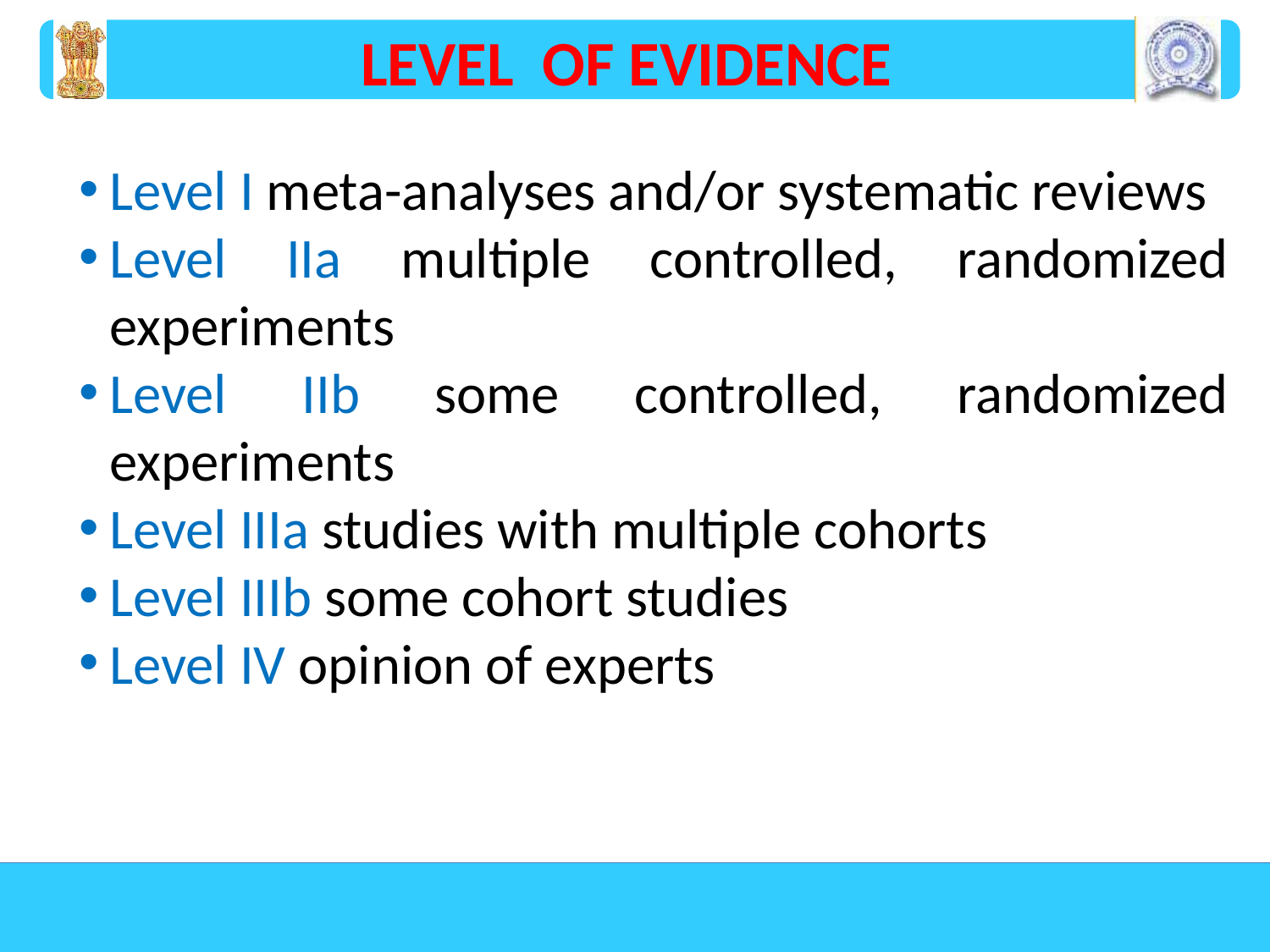

LEVEL  OF EVIDENCE
Level I meta-analyses and/or systematic reviews
Level IIa multiple controlled, randomized experiments
Level IIb some controlled, randomized experiments
Level IIIa studies with multiple cohorts
Level IIIb some cohort studies
Level IV opinion of experts